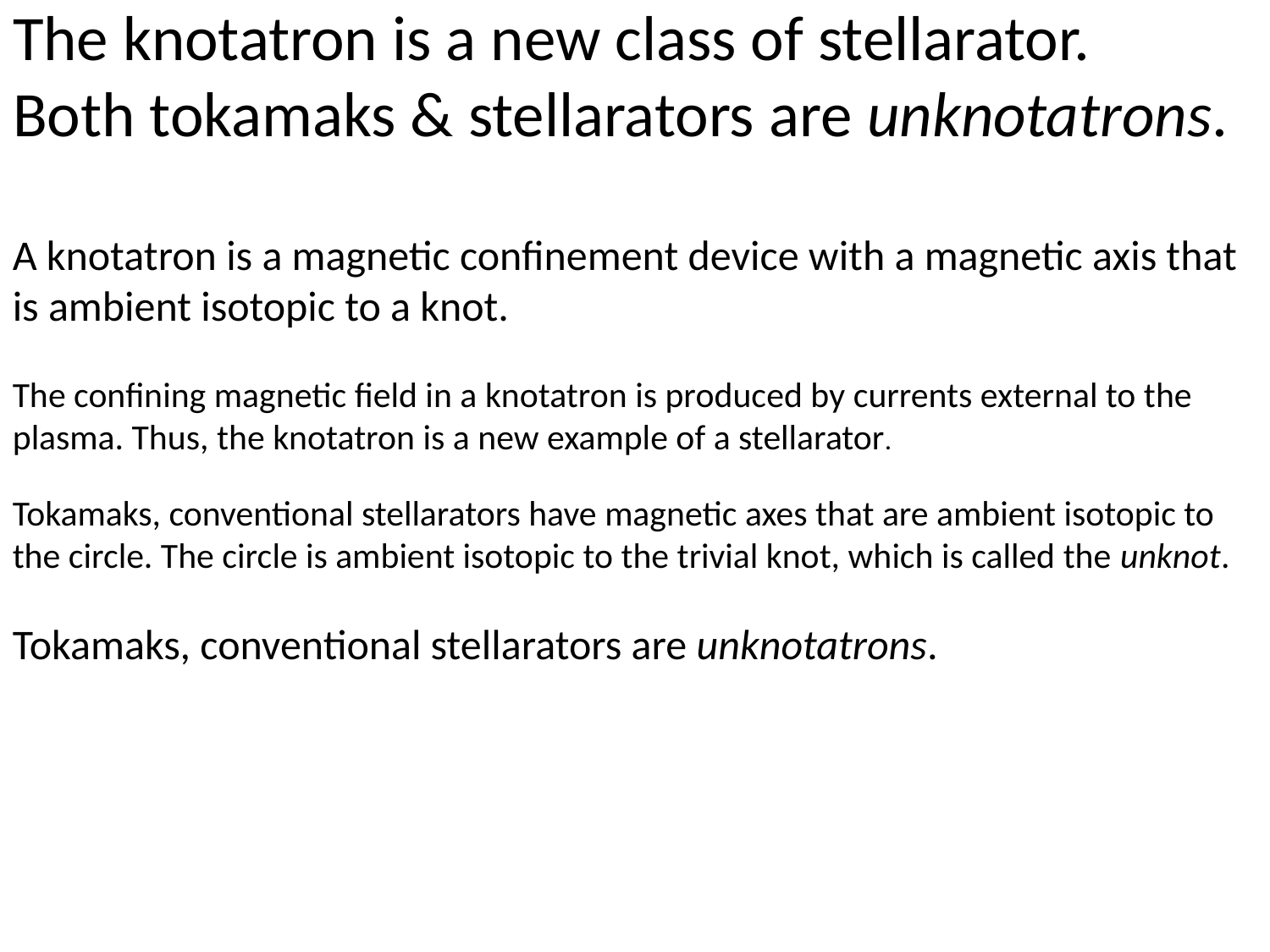

# The knotatron is a new class of stellarator. Both tokamaks & stellarators are unknotatrons.
A knotatron is a magnetic confinement device with a magnetic axis that is ambient isotopic to a knot.

The confining magnetic field in a knotatron is produced by currents external to the plasma. Thus, the knotatron is a new example of a stellarator.

Tokamaks, conventional stellarators have magnetic axes that are ambient isotopic to the circle. The circle is ambient isotopic to the trivial knot, which is called the unknot.

Tokamaks, conventional stellarators are unknotatrons.